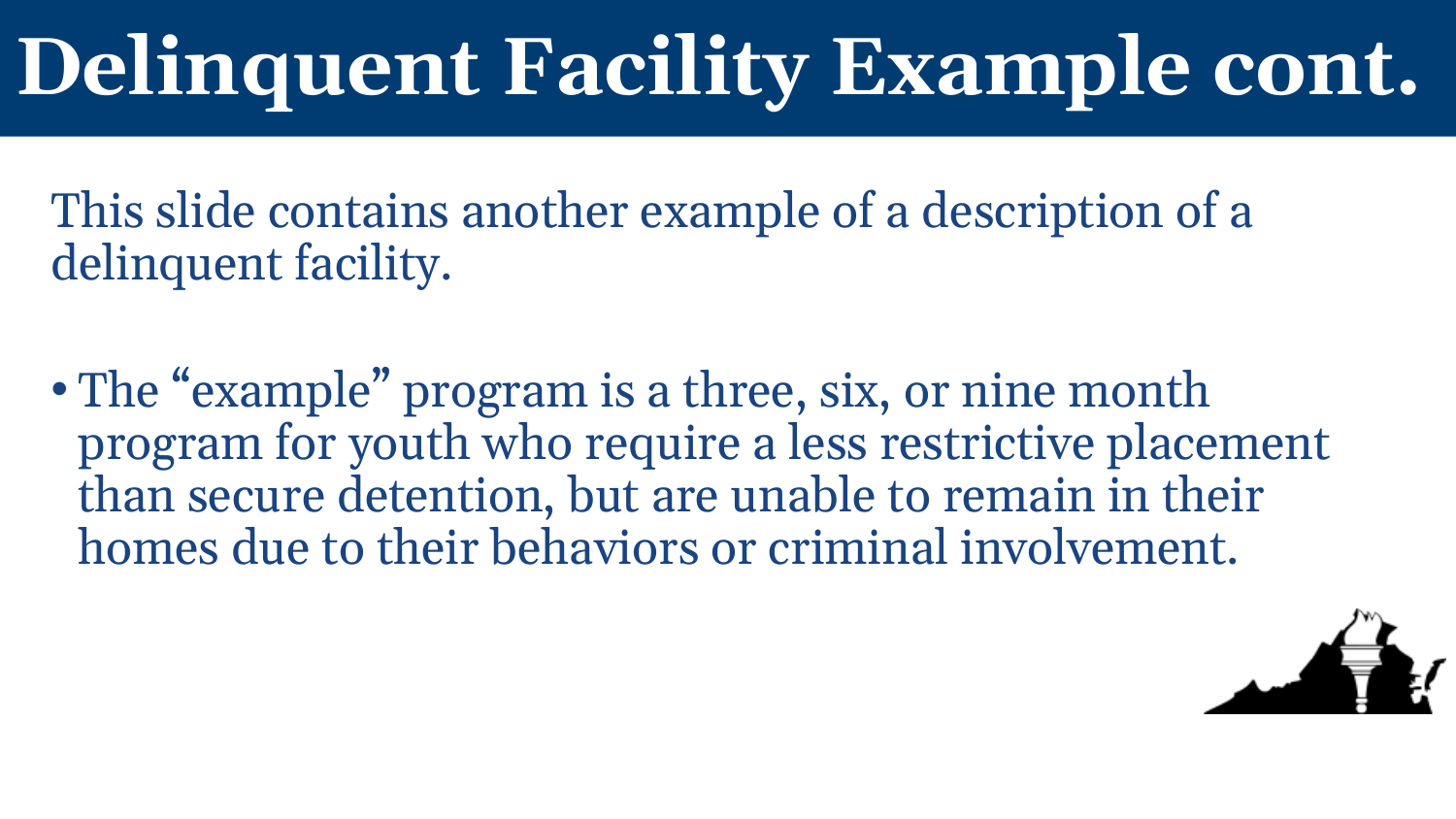

# Delinquent Facility Example cont.
This slide contains another example of a description of a delinquent facility.

The “example” program is a three, six, or nine month program for youth who require a less restrictive placement than secure detention, but are unable to remain in their homes due to their behaviors or criminal involvement.